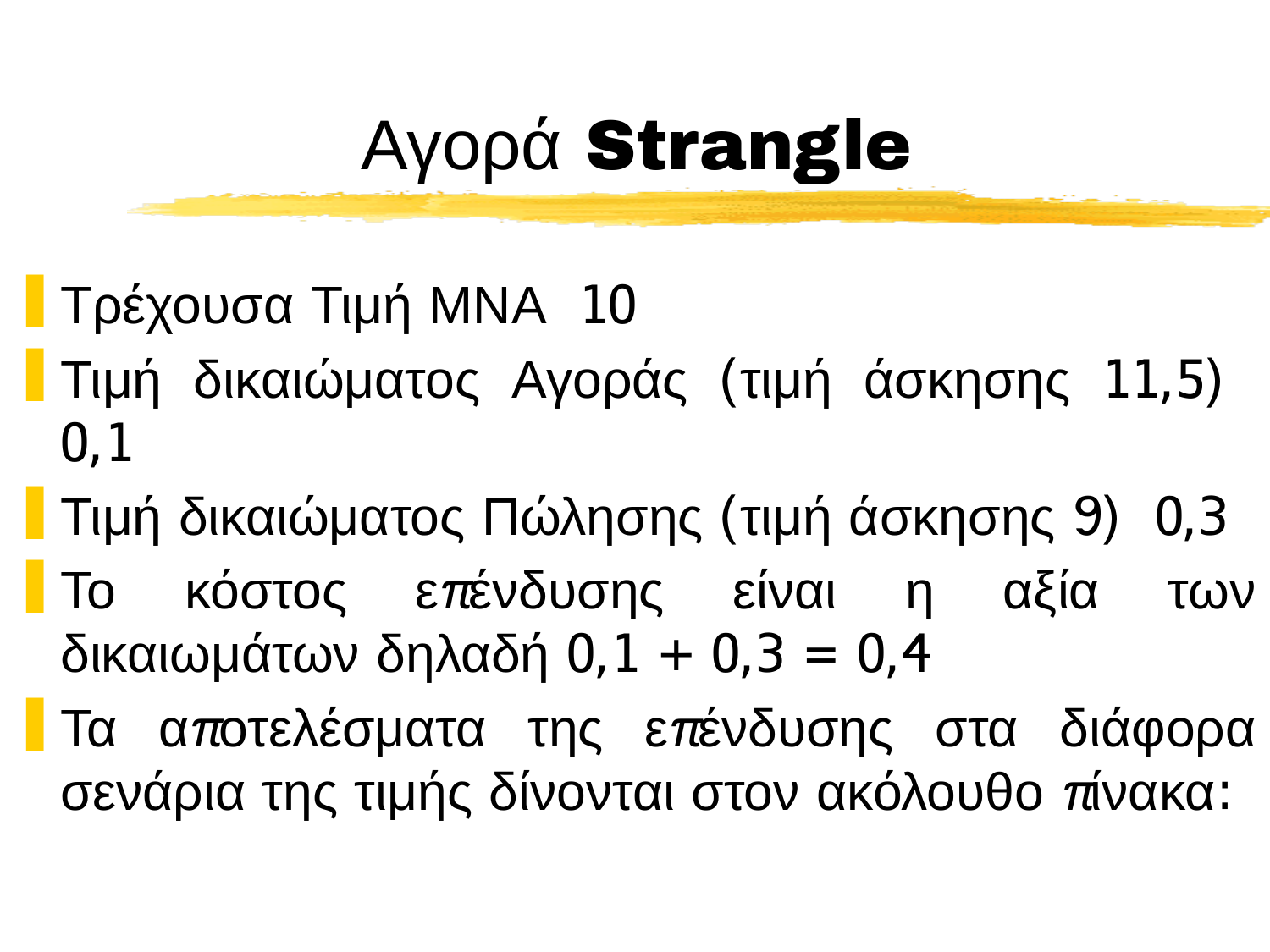

# Αγορά Strangle
Τρέχουσα Τιμή ΜΝΑ  10
Τιμή δικαιώματος Αγοράς (τιμή άσκησης 11,5)  0,1
Τιμή δικαιώματος Πώλησης (τιμή άσκησης 9)  0,3
Το κόστος επένδυσης είναι η αξία των δικαιωμάτων δηλαδή 0,1 + 0,3 = 0,4
Τα αποτελέσματα της επένδυσης στα διάφορα σενάρια της τιμής δίνονται στον ακόλουθο πίνακα: